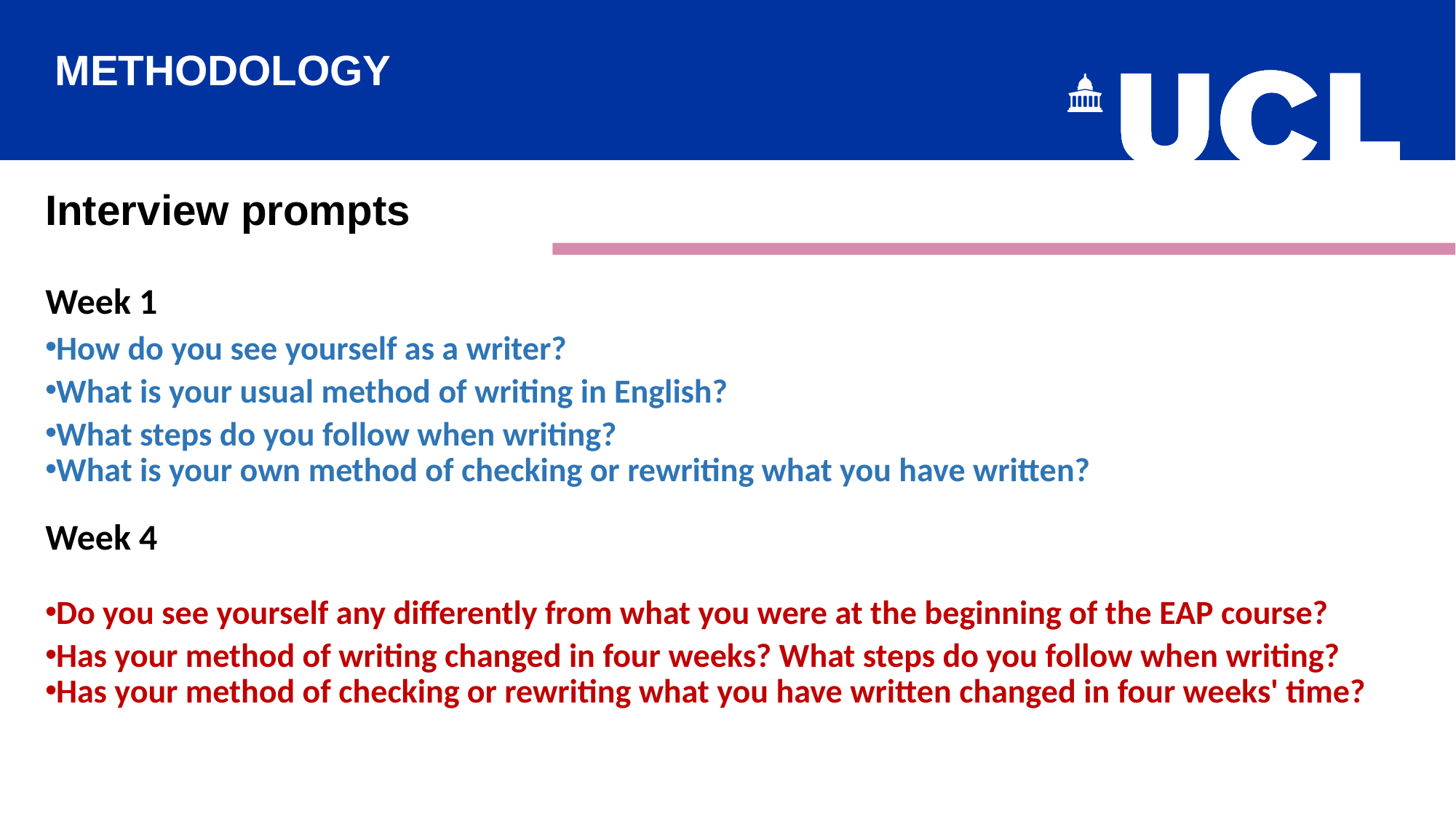

METHODOLOGY
Interview prompts
Week 1k 1 interview prompts
How do you see yourself as a writer?
What is your usual method of writing in English?
What steps do you follow when writing?
What is your own method of checking or rewriting what you have written?

Week 4

Do you see yourself any differently from what you were at the beginning of the EAP course?
Has your method of writing changed in four weeks? What steps do you follow when writing?
Has your method of checking or rewriting what you have written changed in four weeks' time?

 1